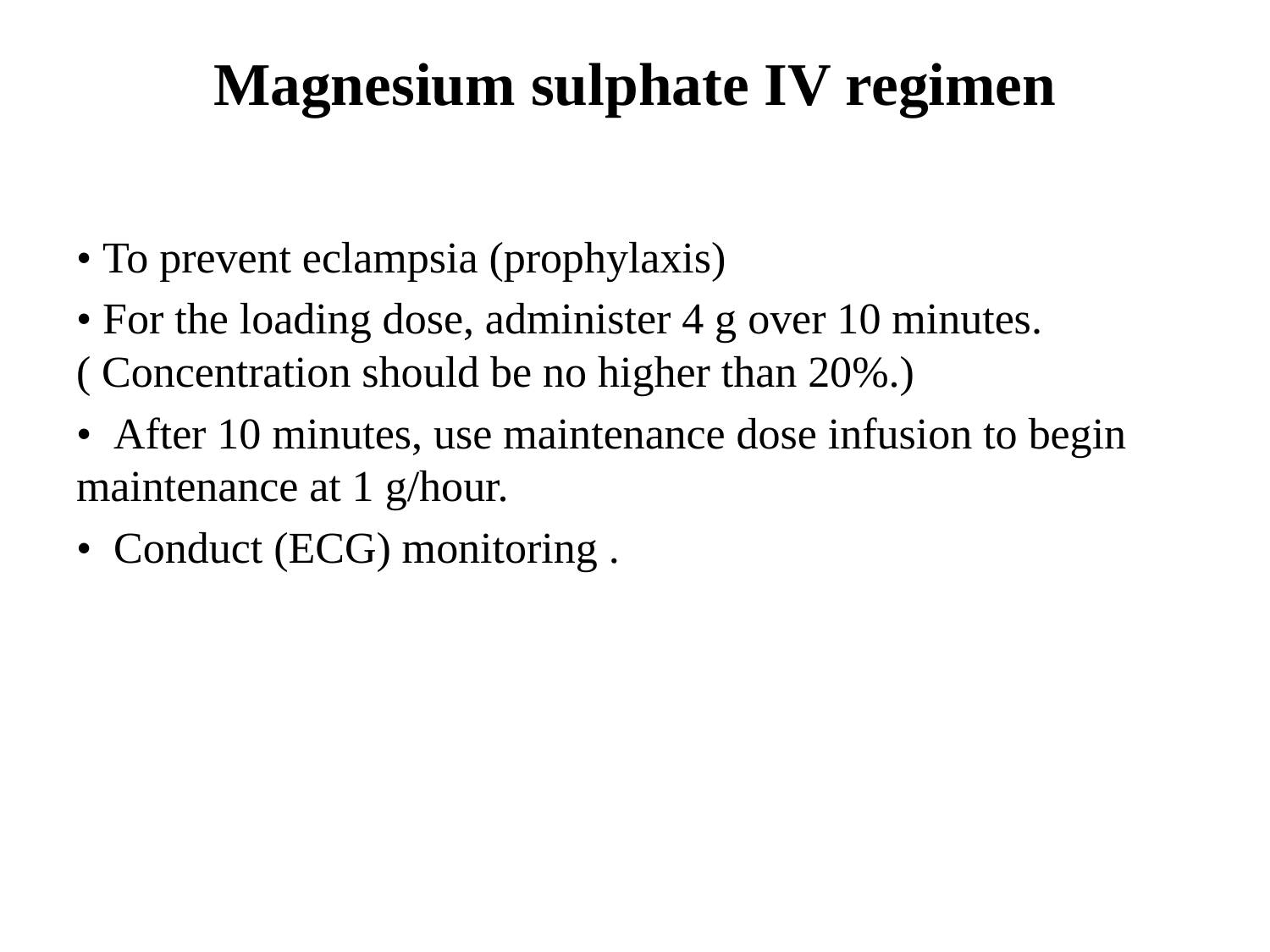

# Magnesium sulphate IV regimen
• To prevent eclampsia (prophylaxis)
• For the loading dose, administer 4 g over 10 minutes. ( Concentration should be no higher than 20%.)
•  After 10 minutes, use maintenance dose infusion to begin maintenance at 1 g/hour.
•  Conduct (ECG) monitoring .